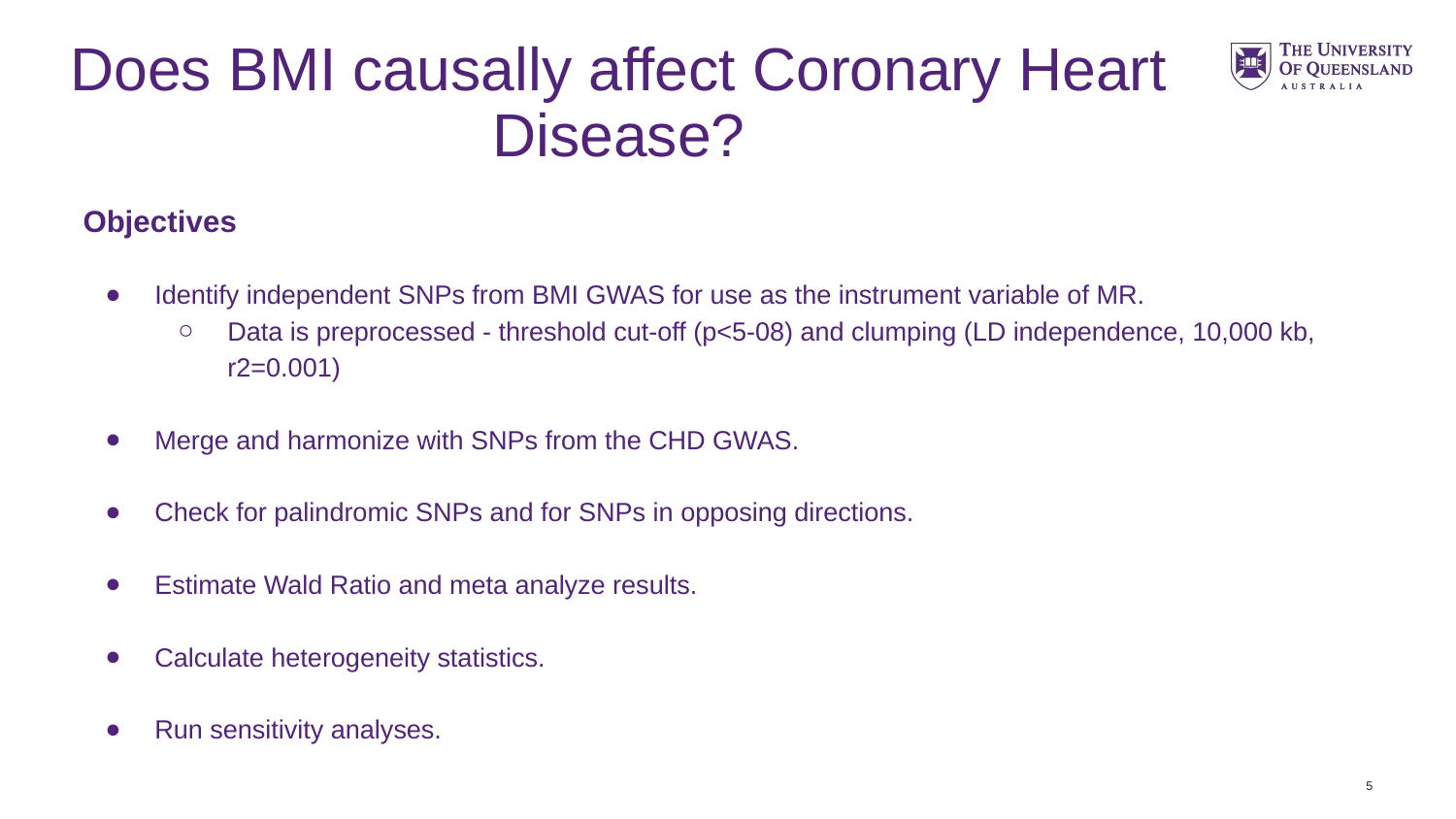

# Does BMI causally affect Coronary Heart Disease?

Objectives
Identify independent SNPs from BMI GWAS for use as the instrument variable of MR.
Data is preprocessed - threshold cut-off (p<5-08) and clumping (LD independence, 10,000 kb, r2=0.001)

Merge and harmonize with SNPs from the CHD GWAS.

Check for palindromic SNPs and for SNPs in opposing directions.

Estimate Wald Ratio and meta analyze results.

Calculate heterogeneity statistics.

Run sensitivity analyses.

5